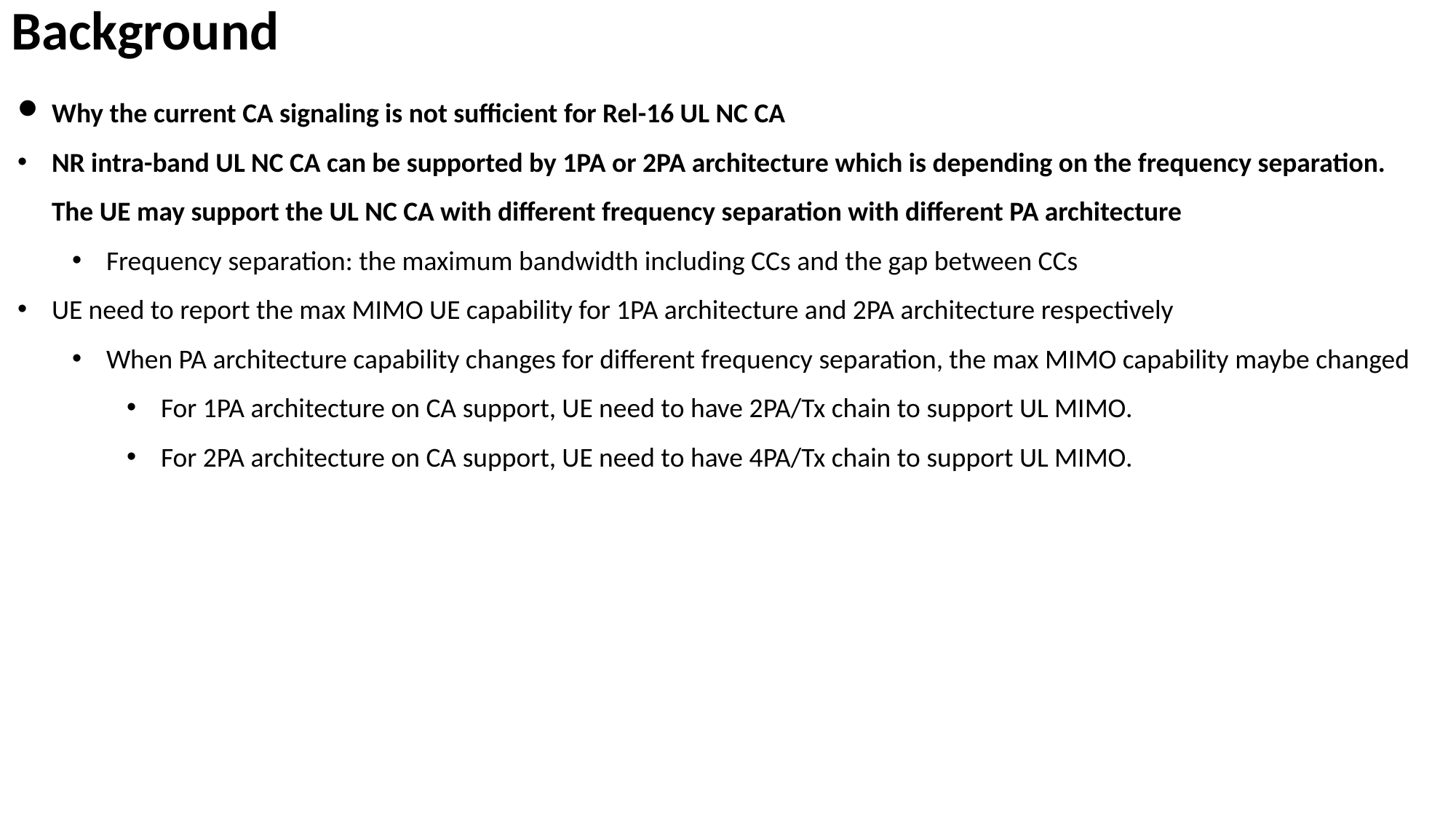

# Background
Why the current CA signaling is not sufficient for Rel-16 UL NC CA
NR intra-band UL NC CA can be supported by 1PA or 2PA architecture which is depending on the frequency separation. The UE may support the UL NC CA with different frequency separation with different PA architecture
Frequency separation: the maximum bandwidth including CCs and the gap between CCs
UE need to report the max MIMO UE capability for 1PA architecture and 2PA architecture respectively
When PA architecture capability changes for different frequency separation, the max MIMO capability maybe changed
For 1PA architecture on CA support, UE need to have 2PA/Tx chain to support UL MIMO.
For 2PA architecture on CA support, UE need to have 4PA/Tx chain to support UL MIMO.